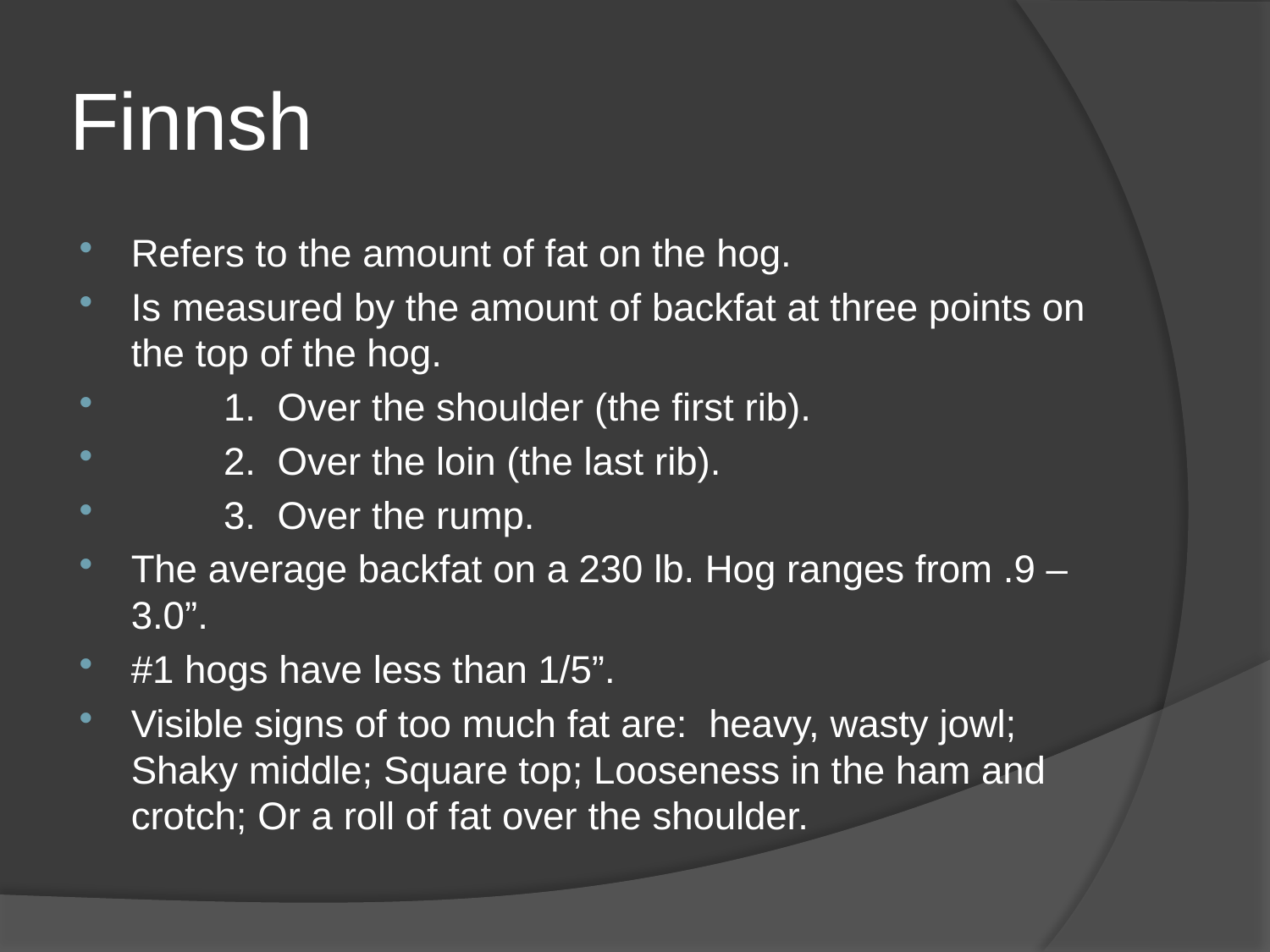

# Finnsh
Refers to the amount of fat on the hog.
Is measured by the amount of backfat at three points on the top of the hog.
	1.  Over the shoulder (the first rib).
	2.  Over the loin (the last rib).
	3.  Over the rump.
The average backfat on a 230 lb. Hog ranges from .9 – 3.0”.
#1 hogs have less than 1/5”.
Visible signs of too much fat are:  heavy, wasty jowl; Shaky middle; Square top; Looseness in the ham and crotch; Or a roll of fat over the shoulder.